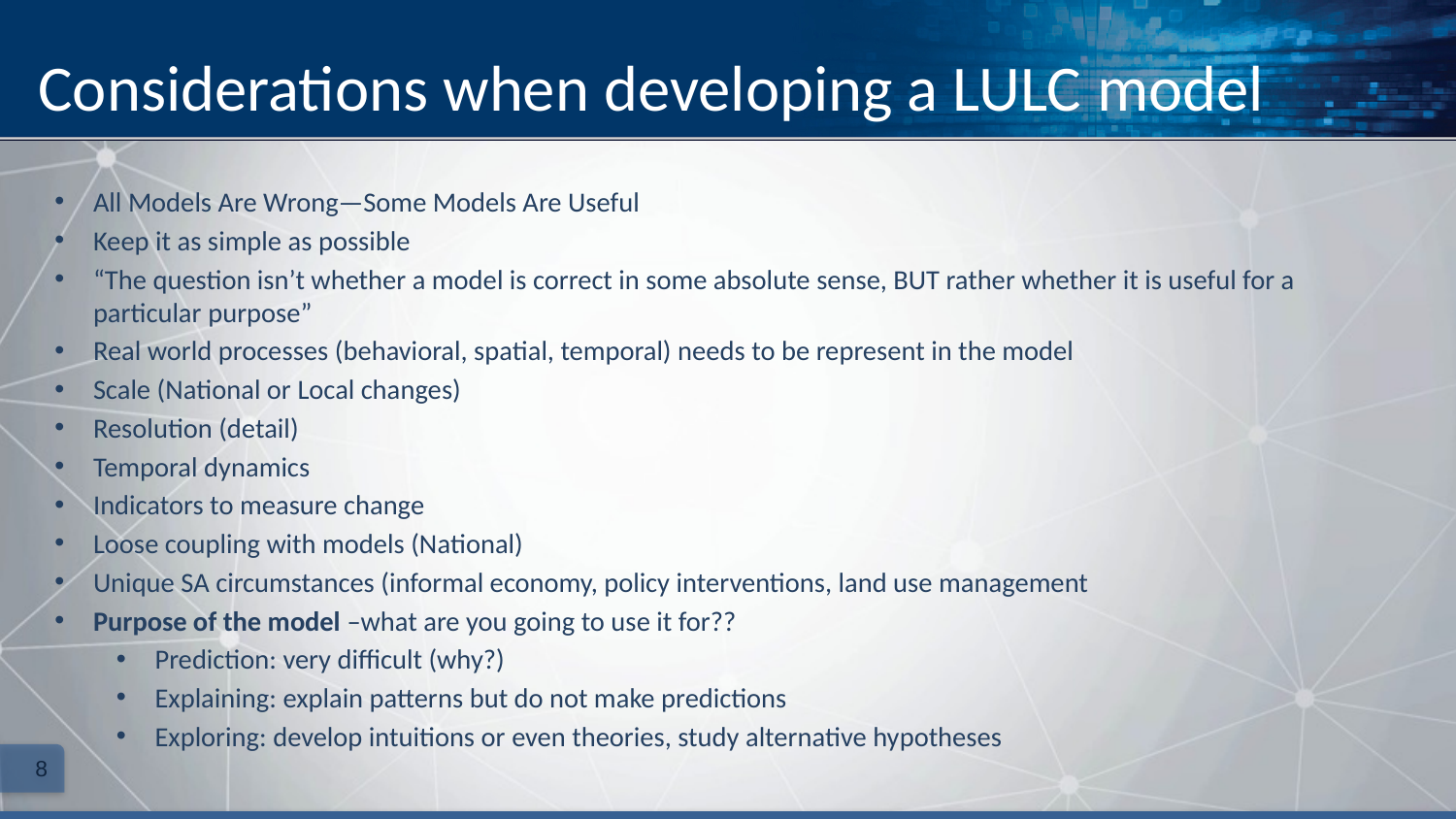

Considerations when developing a LULC model
All Models Are Wrong—Some Models Are Useful
Keep it as simple as possible
“The question isn’t whether a model is correct in some absolute sense, BUT rather whether it is useful for a particular purpose”
Real world processes (behavioral, spatial, temporal) needs to be represent in the model
Scale (National or Local changes)
Resolution (detail)
Temporal dynamics
Indicators to measure change
Loose coupling with models (National)
Unique SA circumstances (informal economy, policy interventions, land use management
Purpose of the model –what are you going to use it for??
Prediction: very difficult (why?)
Explaining: explain patterns but do not make predictions
Exploring: develop intuitions or even theories, study alternative hypotheses